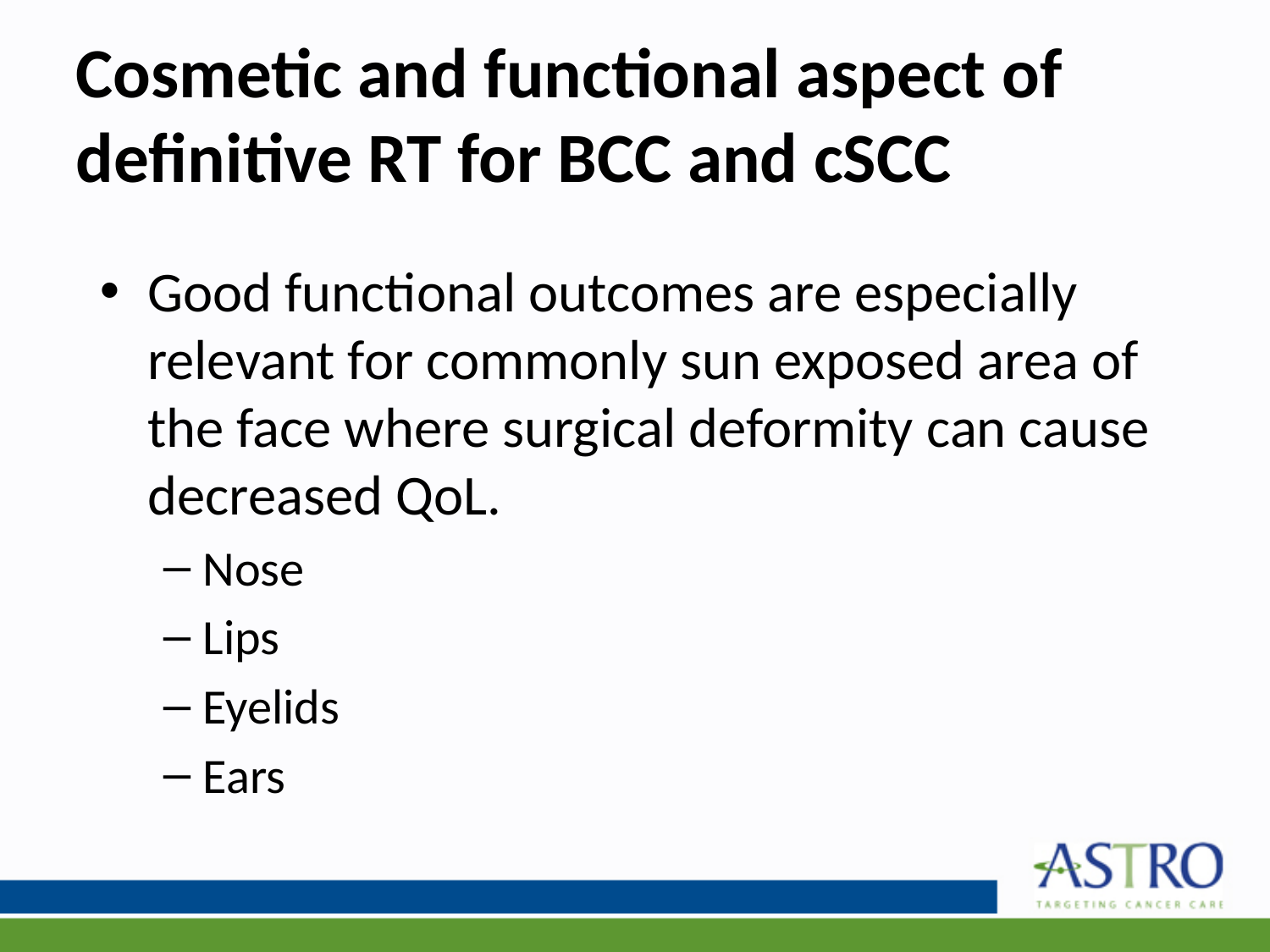

# Cosmetic and functional aspect of definitive RT for BCC and cSCC
Good functional outcomes are especially relevant for commonly sun exposed area of the face where surgical deformity can cause decreased QoL.
Nose
Lips
Eyelids
Ears